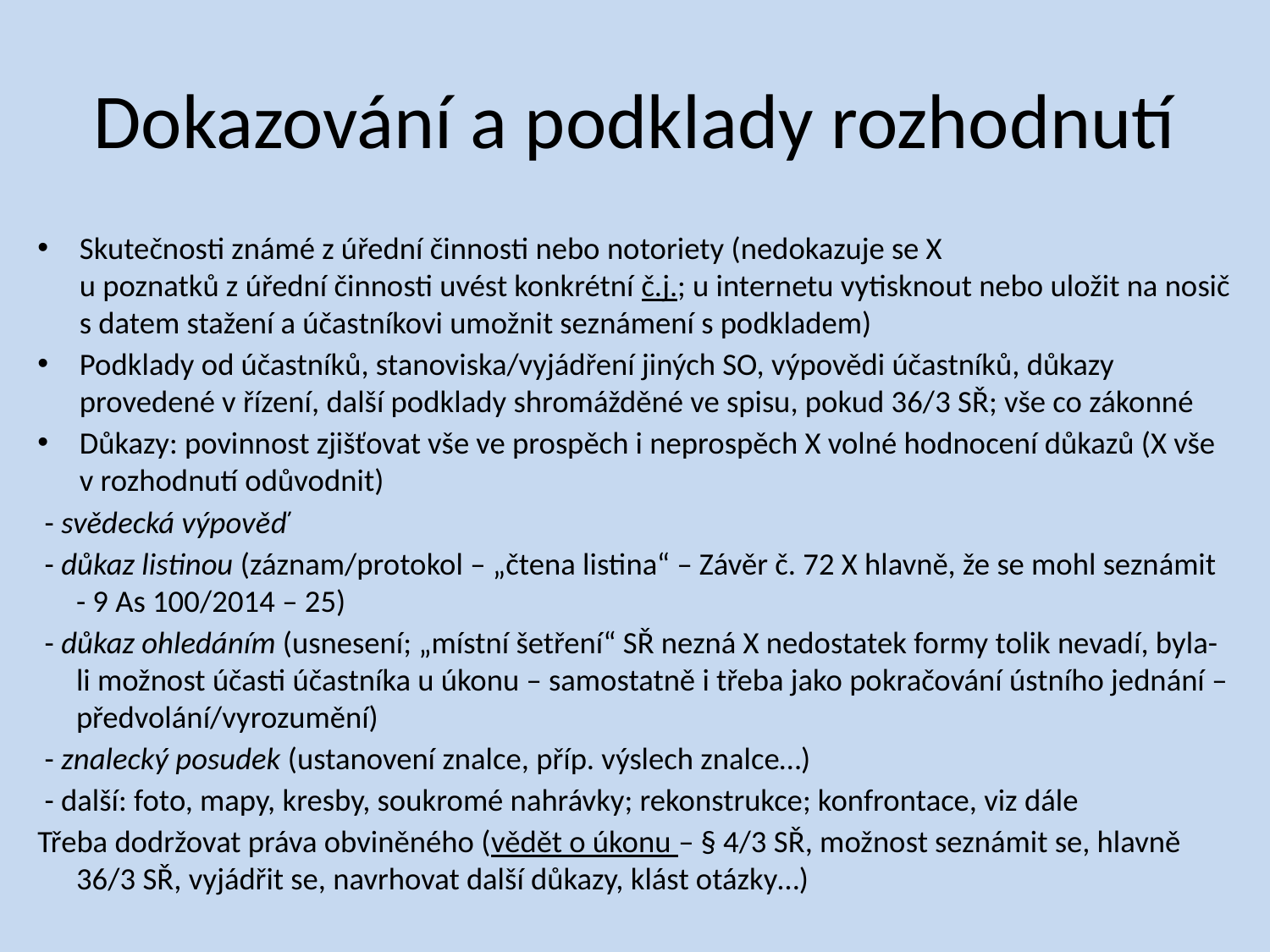

# Dokazování a podklady rozhodnutí
Skutečnosti známé z úřední činnosti nebo notoriety (nedokazuje se X
u poznatků z úřední činnosti uvést konkrétní č.j.; u internetu vytisknout nebo uložit na nosič s datem stažení a účastníkovi umožnit seznámení s podkladem)
Podklady od účastníků, stanoviska/vyjádření jiných SO, výpovědi účastníků, důkazy provedené v řízení, další podklady shromážděné ve spisu, pokud 36/3 SŘ; vše co zákonné
Důkazy: povinnost zjišťovat vše ve prospěch i neprospěch X volné hodnocení důkazů (X vše v rozhodnutí odůvodnit)
 - svědecká výpověď
 - důkaz listinou (záznam/protokol – „čtena listina“ – Závěr č. 72 X hlavně, že se mohl seznámit - 9 As 100/2014 – 25)
 - důkaz ohledáním (usnesení; „místní šetření“ SŘ nezná X nedostatek formy tolik nevadí, byla-li možnost účasti účastníka u úkonu – samostatně i třeba jako pokračování ústního jednání – předvolání/vyrozumění)
 - znalecký posudek (ustanovení znalce, příp. výslech znalce…)
 - další: foto, mapy, kresby, soukromé nahrávky; rekonstrukce; konfrontace, viz dále
Třeba dodržovat práva obviněného (vědět o úkonu – § 4/3 SŘ, možnost seznámit se, hlavně 36/3 SŘ, vyjádřit se, navrhovat další důkazy, klást otázky…)